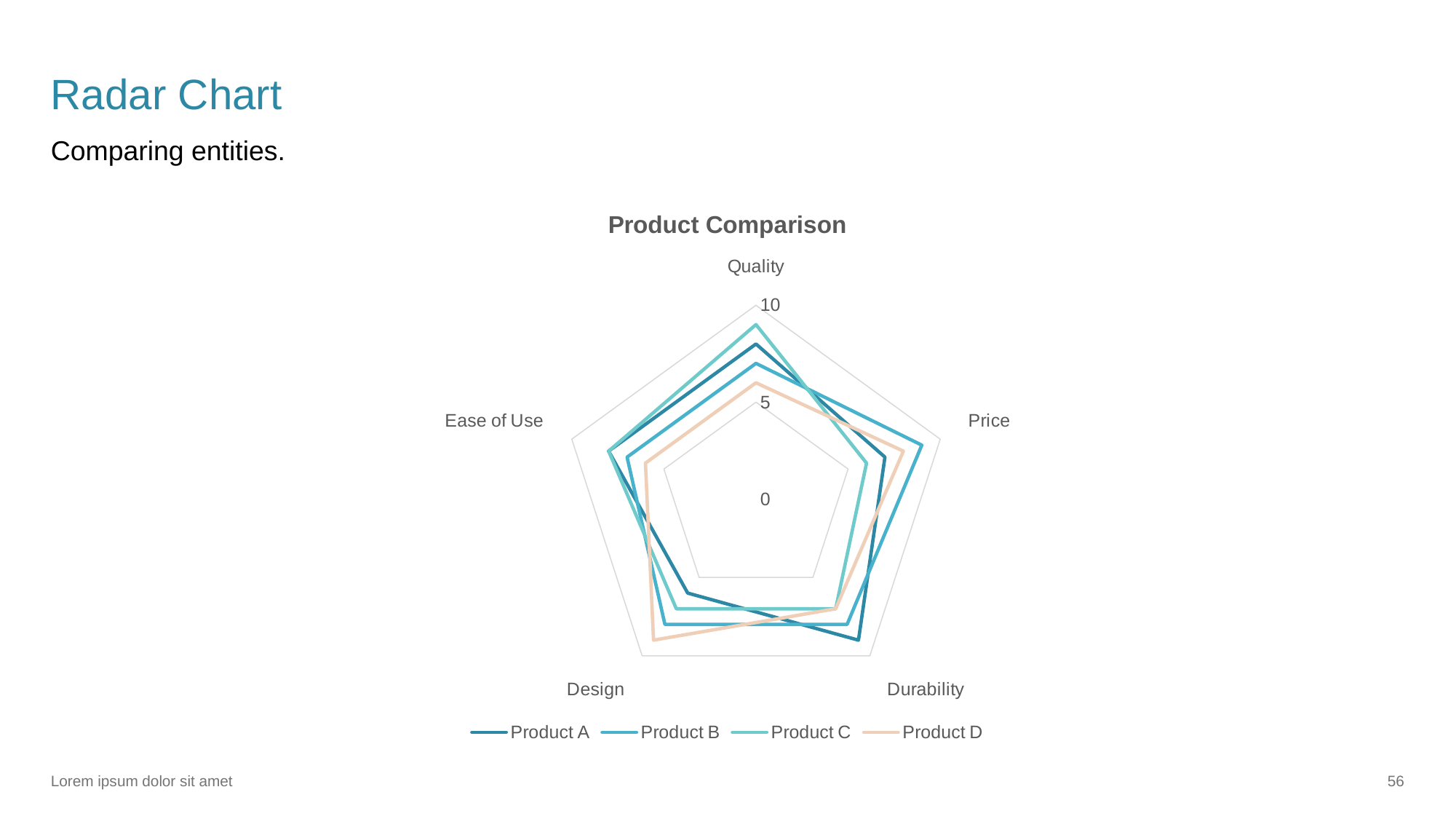

# Radar Chart
Comparing entities.

### Chart: Product Comparison

| Category | Product A | Product B | Product C | Product D |
|---|---|---|---|---|
| Quality | 8.0 | 7.0 | 9.0 | 6.0 |
| Price | 7.0 | 9.0 | 6.0 | 8.0 |
| Durability | 9.0 | 8.0 | 7.0 | 7.0 |
| Design | 6.0 | 8.0 | 7.0 | 9.0 |
| Ease of Use | 8.0 | 7.0 | 8.0 | 6.0 |
Lorem ipsum dolor sit amet
56